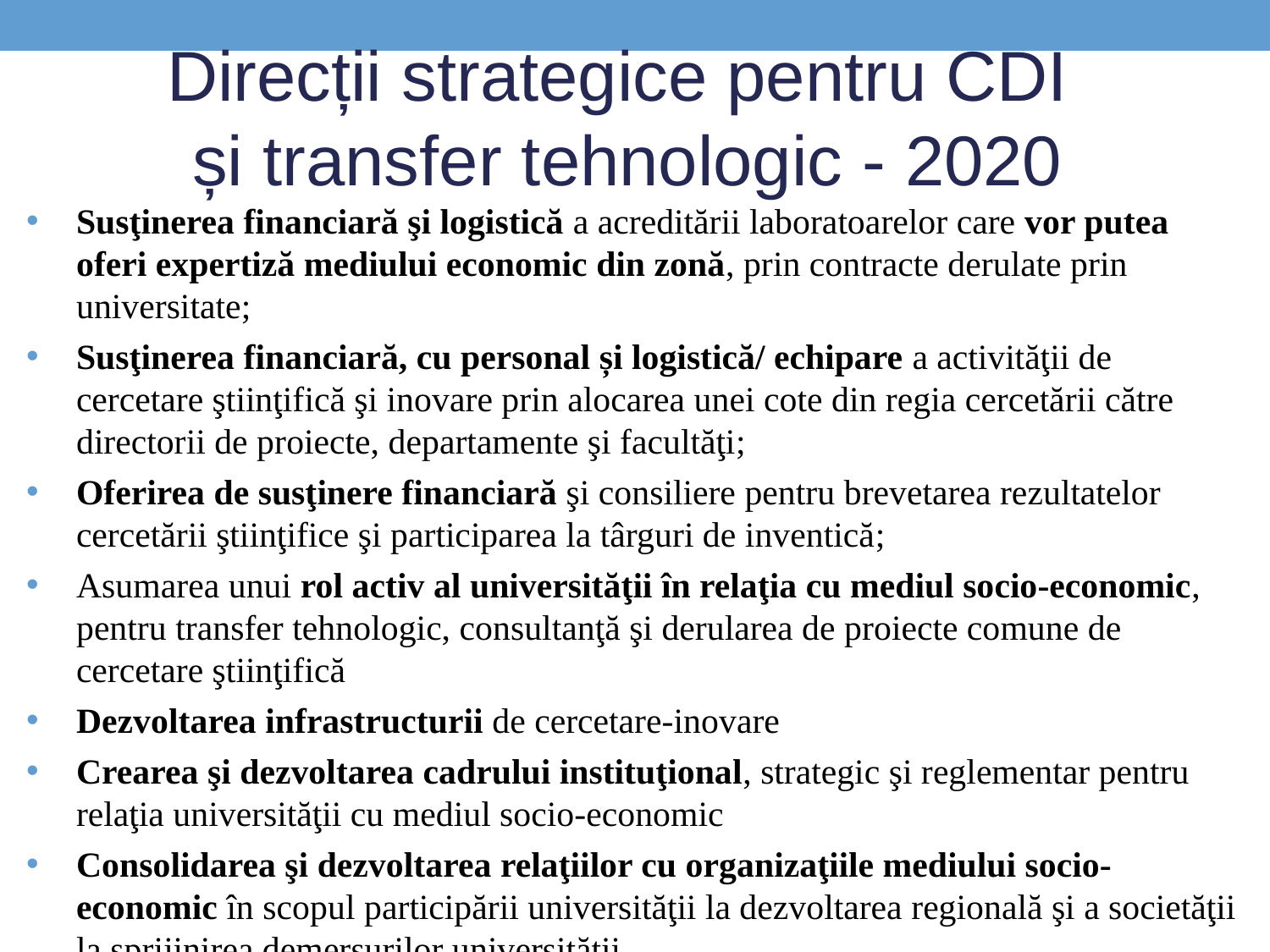

# Direcții strategice pentru CDI și transfer tehnologic - 2020
Susţinerea financiară şi logistică a acreditării laboratoarelor care vor putea oferi expertiză mediului economic din zonă, prin contracte derulate prin universitate;
Susţinerea financiară, cu personal și logistică/ echipare a activităţii de cercetare ştiinţifică şi inovare prin alocarea unei cote din regia cercetării către directorii de proiecte, departamente şi facultăţi;
Oferirea de susţinere financiară şi consiliere pentru brevetarea rezultatelor cercetării ştiinţifice şi participarea la târguri de inventică;
Asumarea unui rol activ al universităţii în relaţia cu mediul socio-economic, pentru transfer tehnologic, consultanţă şi derularea de proiecte comune de cercetare ştiinţifică
Dezvoltarea infrastructurii de cercetare-inovare
Crearea şi dezvoltarea cadrului instituţional, strategic şi reglementar pentru relaţia universităţii cu mediul socio-economic
Consolidarea şi dezvoltarea relaţiilor cu organizaţiile mediului socio-economic în scopul participării universităţii la dezvoltarea regională şi a societăţii la sprijinirea demersurilor universităţii